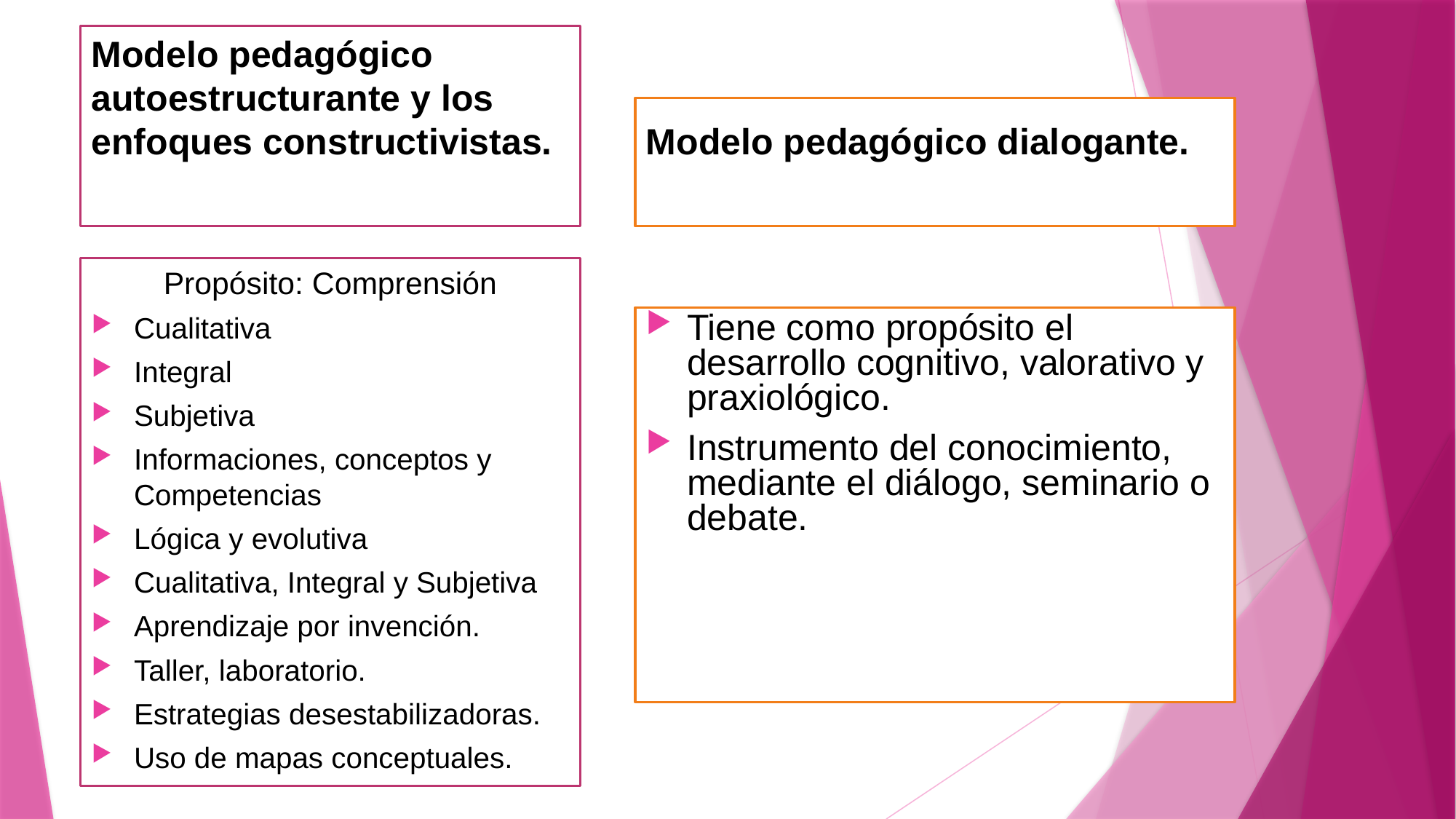

Modelo pedagógico autoestructurante y los enfoques constructivistas.

Modelo pedagógico dialogante.

Propósito: Comprensión
Cualitativa
Integral
Subjetiva
Informaciones, conceptos y Competencias
Lógica y evolutiva
Cualitativa, Integral y Subjetiva
Aprendizaje por invención.
Taller, laboratorio.
Estrategias desestabilizadoras.
Uso de mapas conceptuales.

Tiene como propósito el desarrollo cognitivo, valorativo y praxiológico.
Instrumento del conocimiento, mediante el diálogo, seminario o debate.